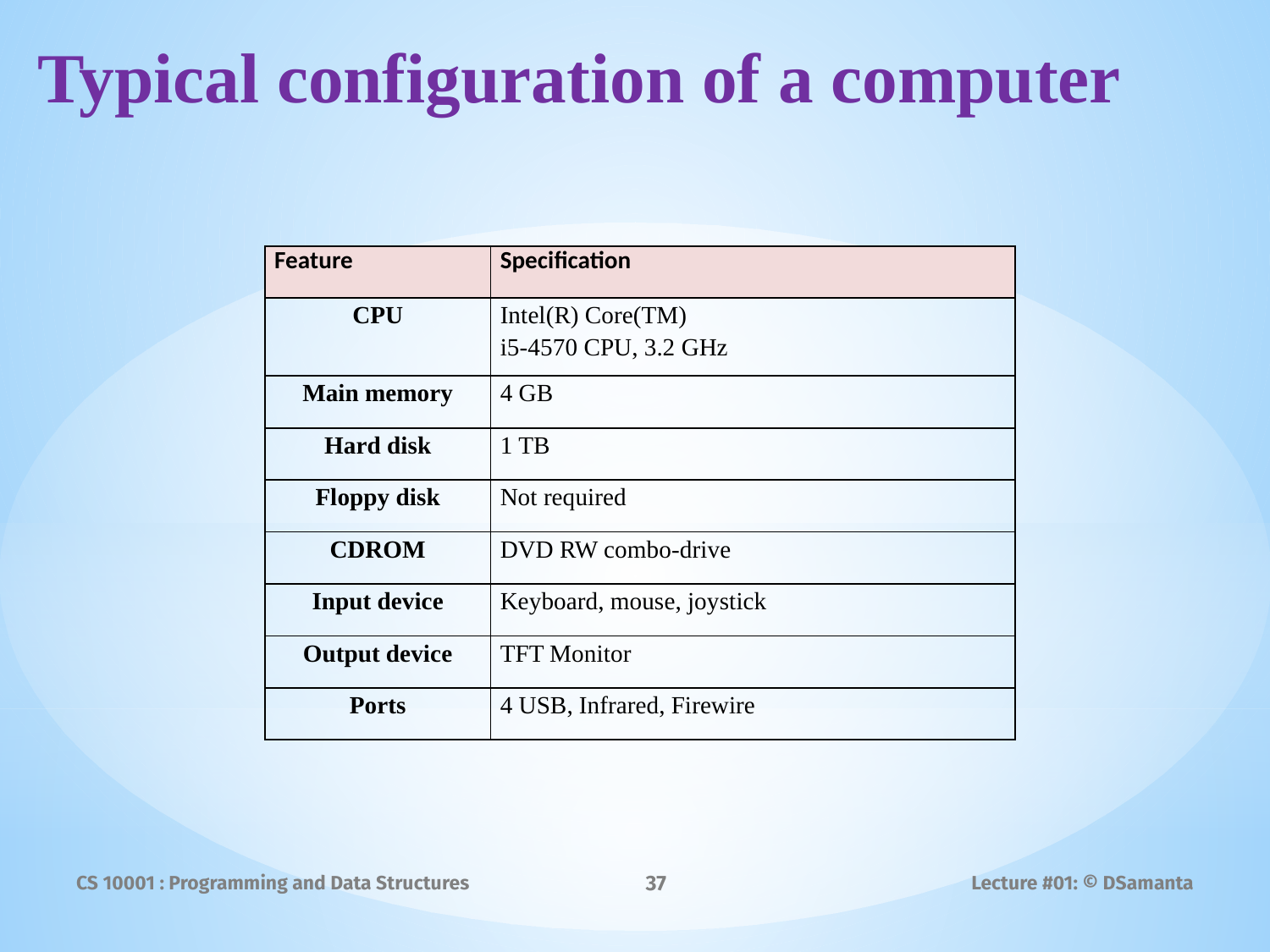

# Typical configuration of a computer
| Feature | Specification |
| --- | --- |
| CPU | Intel(R) Core(TM) i5-4570 CPU, 3.2 GHz |
| Main memory | 4 GB |
| Hard disk | 1 TB |
| Floppy disk | Not required |
| CDROM | DVD RW combo-drive |
| Input device | Keyboard, mouse, joystick |
| Output device | TFT Monitor |
| Ports | 4 USB, Infrared, Firewire |
CS 10001 : Programming and Data Structures
37
Lecture #01: © DSamanta